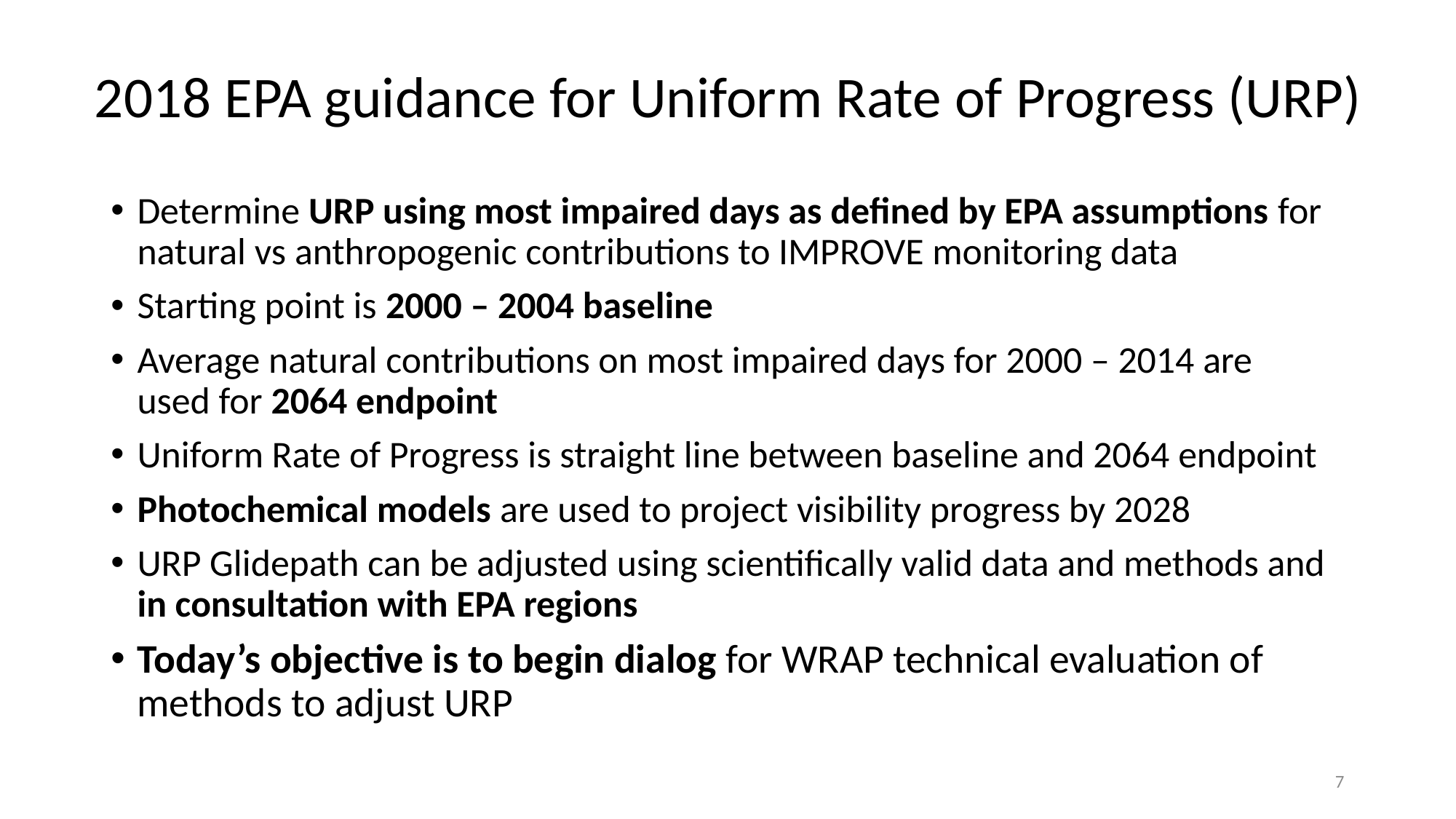

# 2018 EPA guidance for Uniform Rate of Progress (URP)
Determine URP using most impaired days as defined by EPA assumptions for natural vs anthropogenic contributions to IMPROVE monitoring data
Starting point is 2000 – 2004 baseline
Average natural contributions on most impaired days for 2000 – 2014 are used for 2064 endpoint
Uniform Rate of Progress is straight line between baseline and 2064 endpoint
Photochemical models are used to project visibility progress by 2028
URP Glidepath can be adjusted using scientifically valid data and methods and in consultation with EPA regions
Today’s objective is to begin dialog for WRAP technical evaluation of methods to adjust URP

7